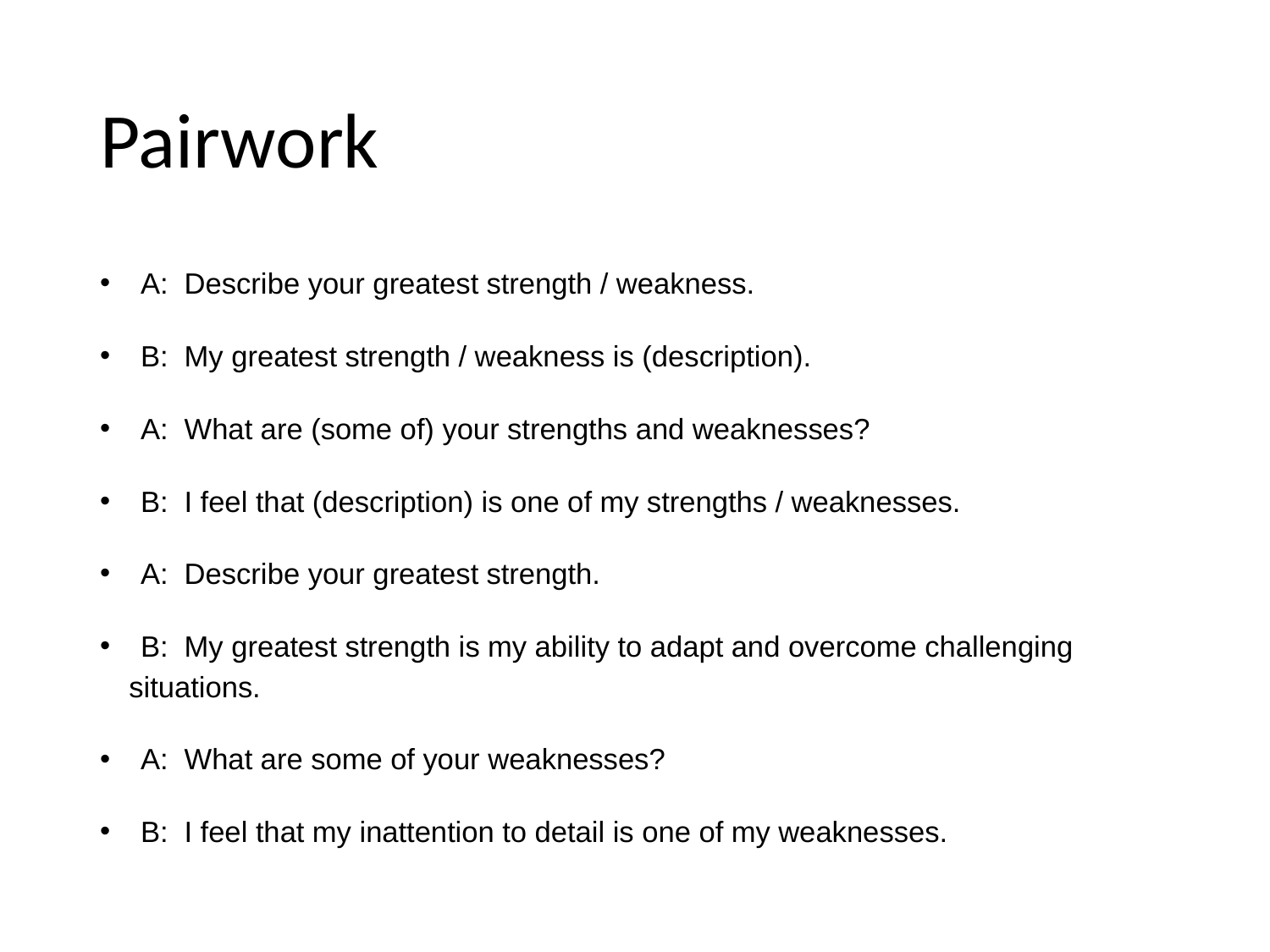

# Pairwork
					A:  Describe your greatest strength / weakness.
					B:  My greatest strength / weakness is (description).
					A:  What are (some of) your strengths and weaknesses?
					B:  I feel that (description) is one of my strengths / weaknesses.
					A:  Describe your greatest strength.
					B:  My greatest strength is my ability to adapt and overcome challenging situations.
					A:  What are some of your weaknesses?
					B:  I feel that my inattention to detail is one of my weaknesses.